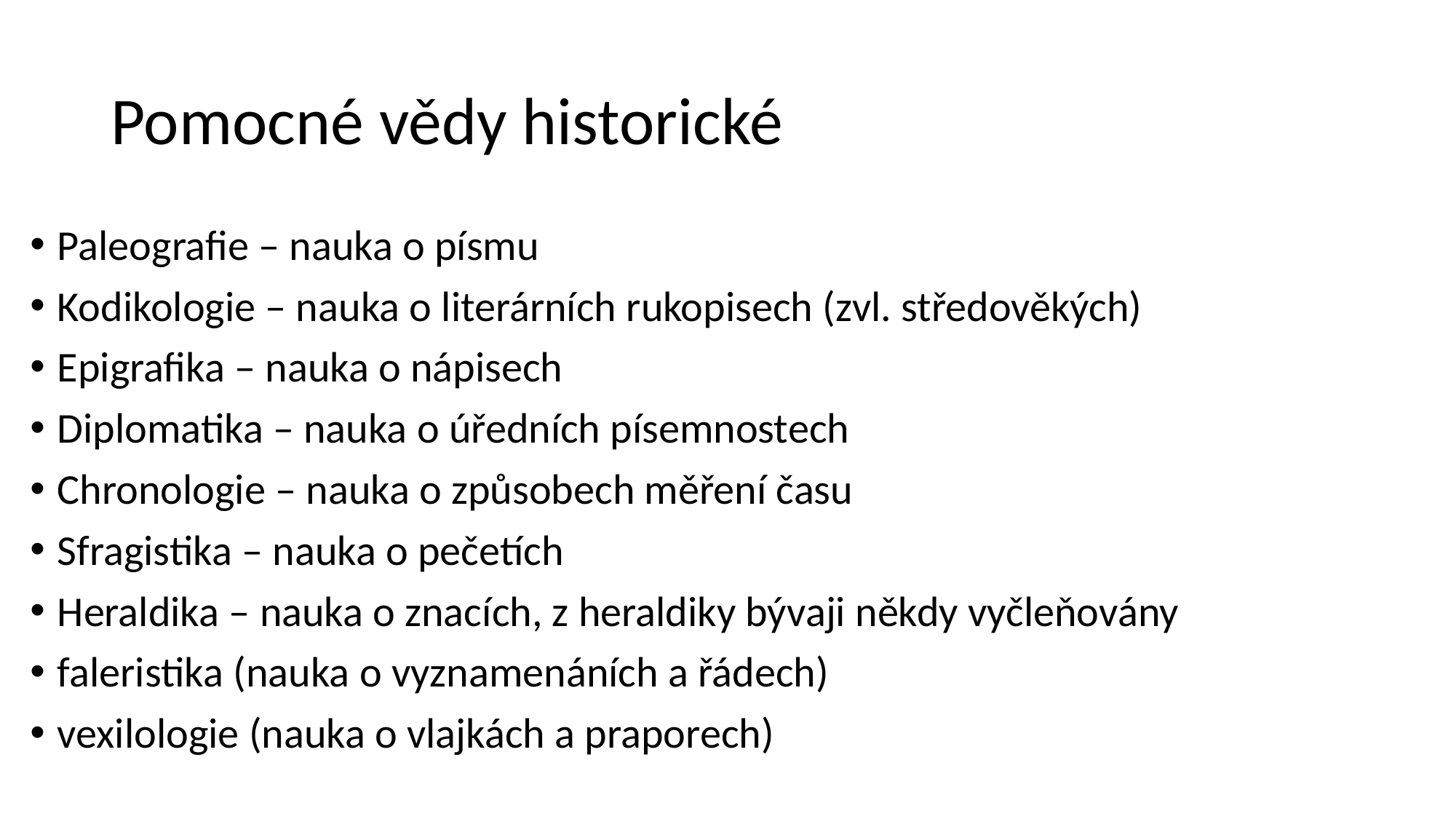

# Pomocné vědy historické
Paleografie – nauka o písmu
Kodikologie – nauka o literárních rukopisech (zvl. středověkých)
Epigrafika – nauka o nápisech
Diplomatika – nauka o úředních písemnostech
Chronologie – nauka o způsobech měření času
Sfragistika – nauka o pečetích
Heraldika – nauka o znacích, z heraldiky bývaji někdy vyčleňovány
faleristika (nauka o vyznamenáních a řádech)
vexilologie (nauka o vlajkách a praporech)